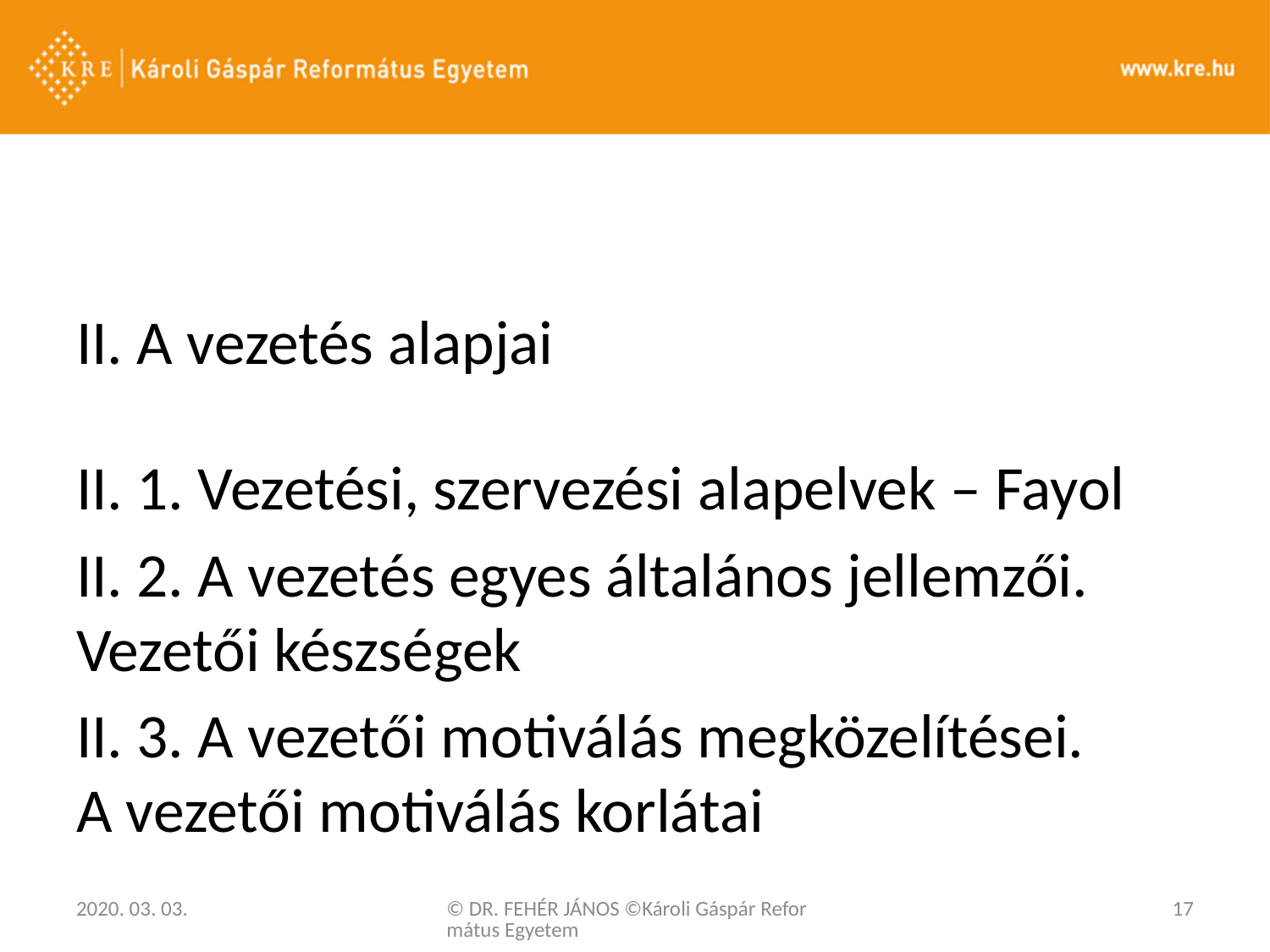

#
II. A vezetés alapjai

II. 1. Vezetési, szervezési alapelvek – Fayol
II. 2. A vezetés egyes általános jellemzői. Vezetői készségek
II. 3. A vezetői motiválás megközelítései.
A vezetői motiválás korlátai

2020. 03. 03.
© DR. FEHÉR JÁNOS ©Károli Gáspár Református Egyetem
17